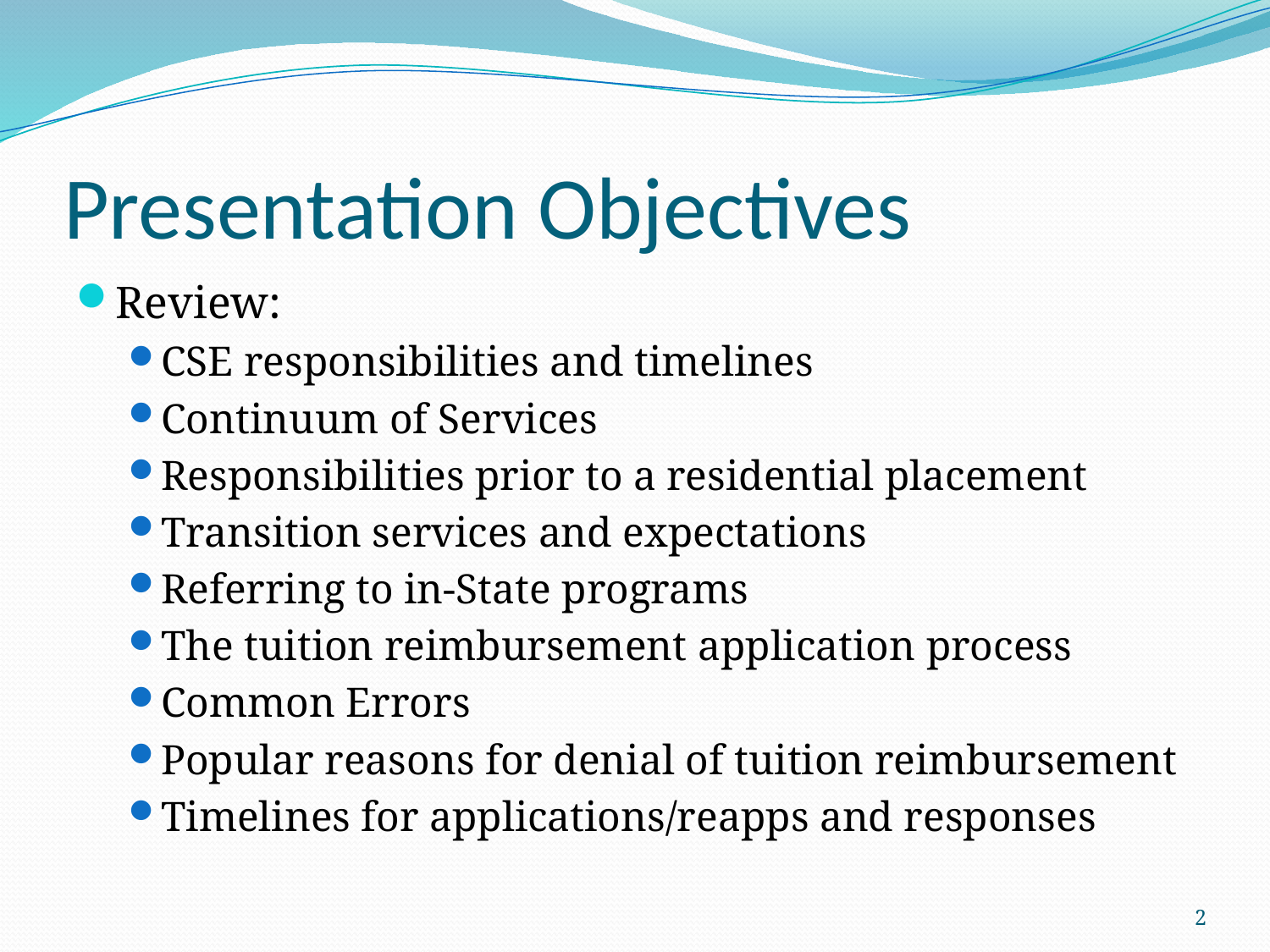

# Presentation Objectives
Review:
CSE responsibilities and timelines
Continuum of Services
Responsibilities prior to a residential placement
Transition services and expectations
Referring to in-State programs
The tuition reimbursement application process
Common Errors
Popular reasons for denial of tuition reimbursement
Timelines for applications/reapps and responses

2